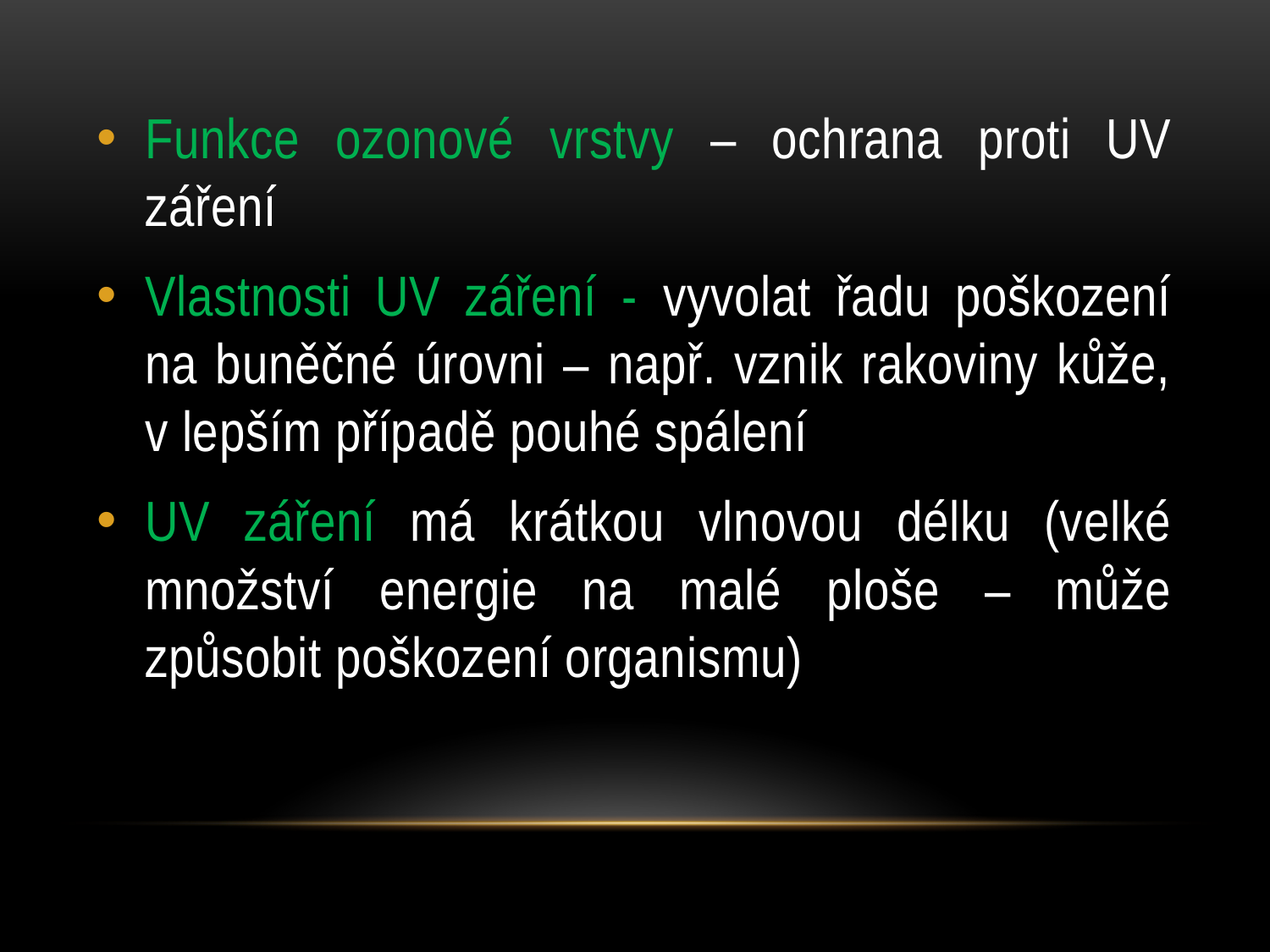

Funkce ozonové vrstvy – ochrana proti UV záření
Vlastnosti UV záření - vyvolat řadu poškození na buněčné úrovni – např. vznik rakoviny kůže, v lepším případě pouhé spálení
UV záření má krátkou vlnovou délku (velké množství energie na malé ploše – může způsobit poškození organismu)